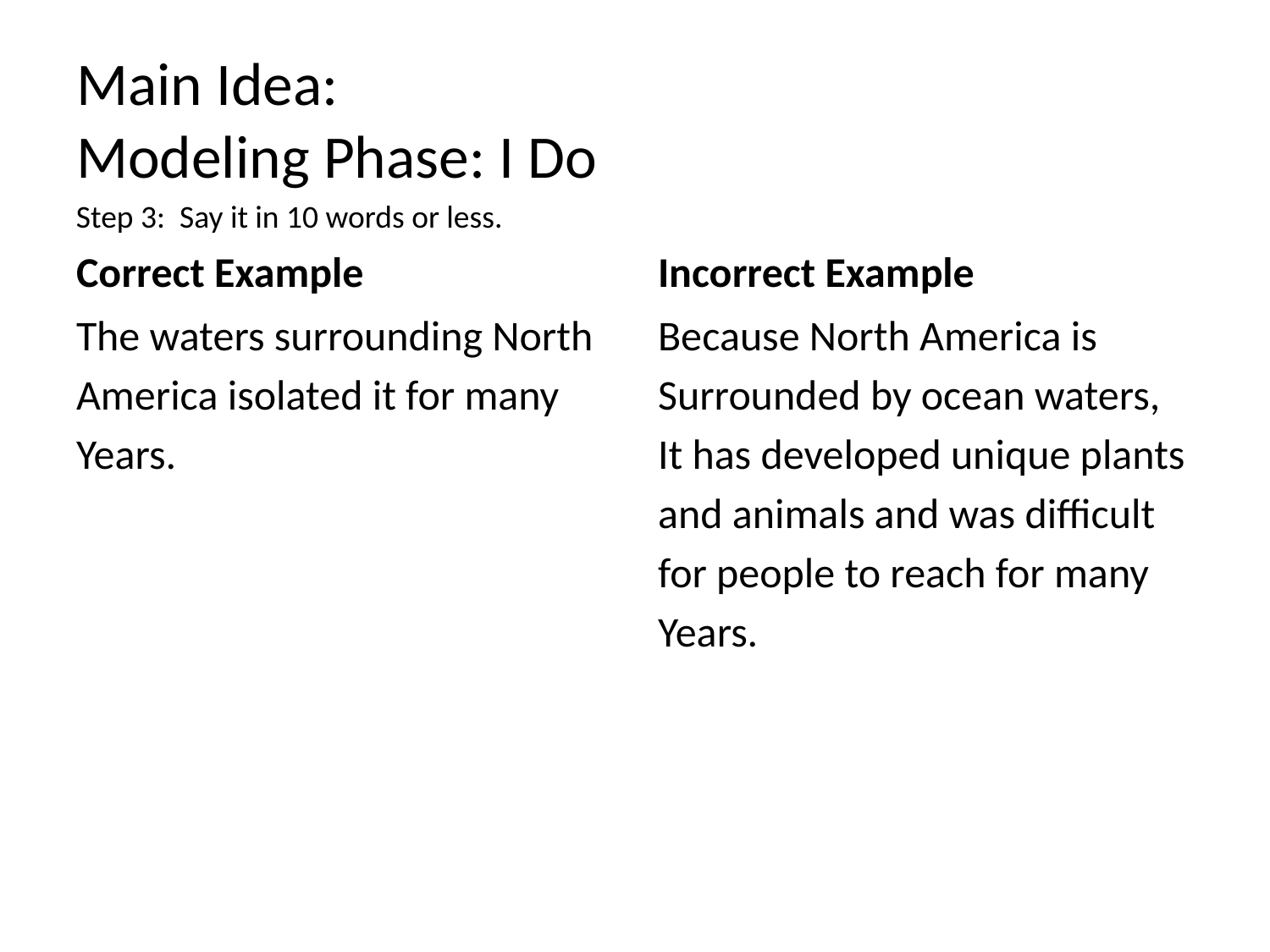

# Main Idea: Modeling Phase: I Do
Step 3:  Say it in 10 words or less.
Correct Example
Incorrect Example
The waters surrounding North
America isolated it for many
Years.
Because North America is
Surrounded by ocean waters,
It has developed unique plants
and animals and was difficult
for people to reach for many
Years.